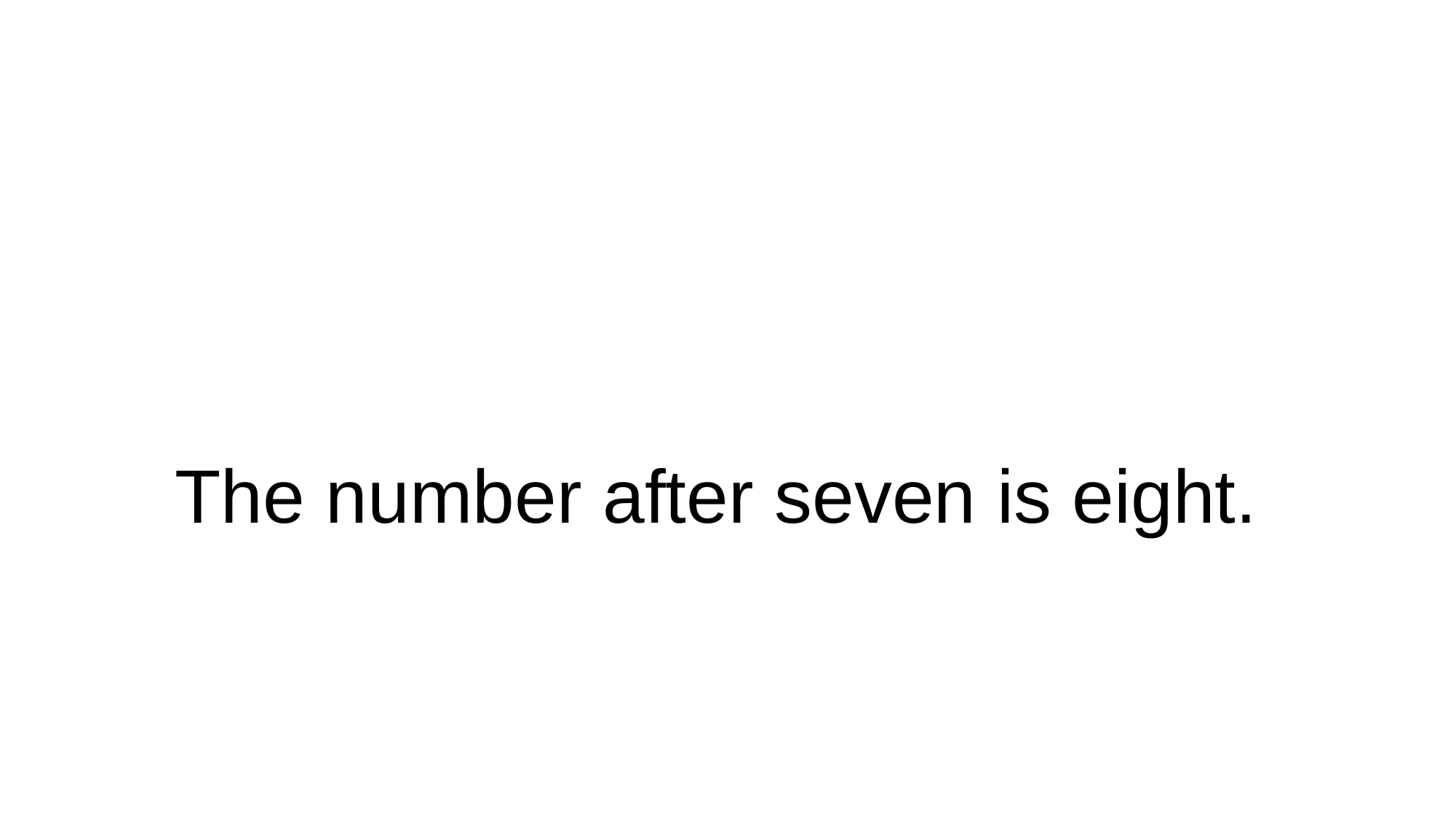

# The number after seven is eight.